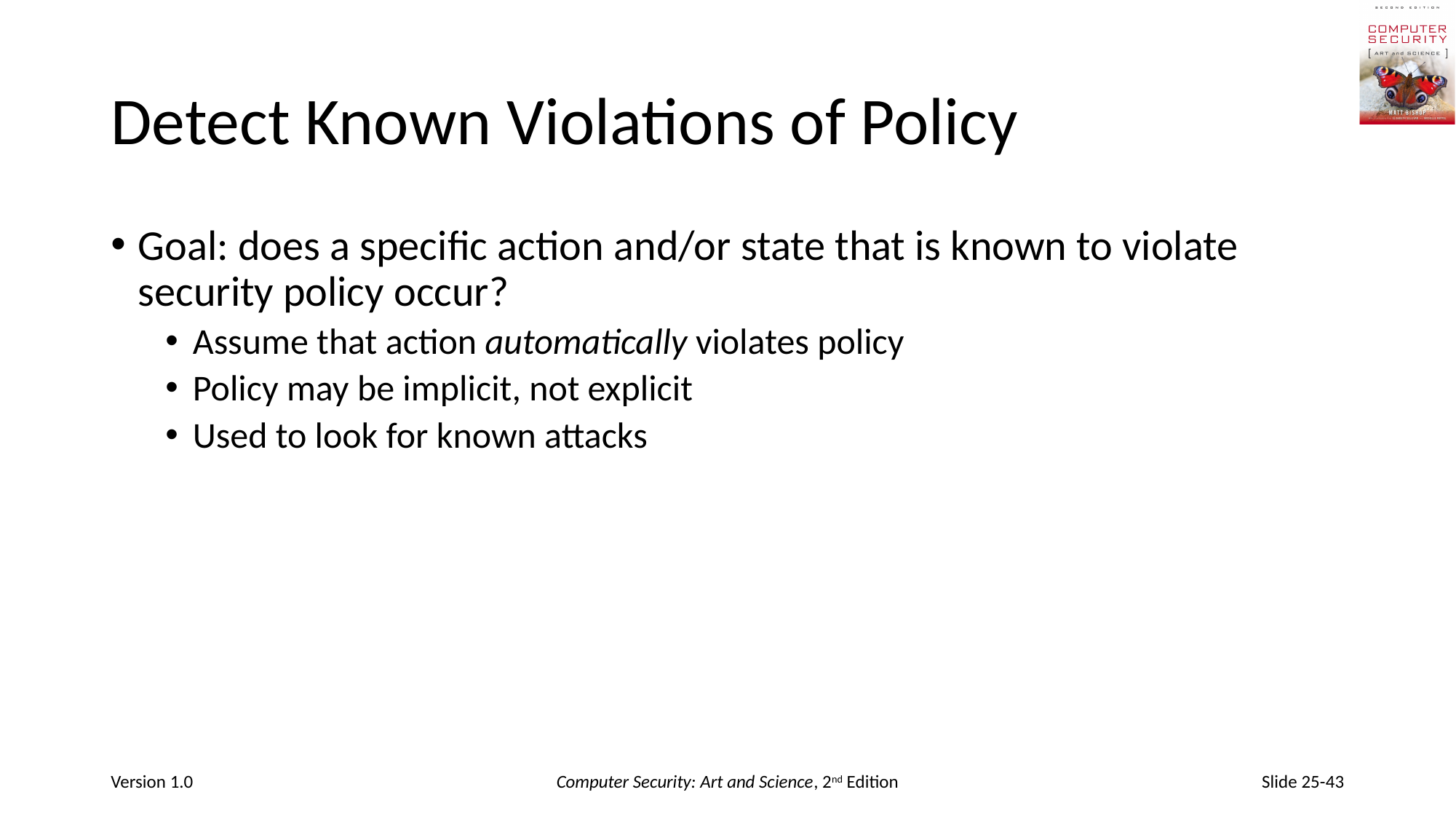

# Detect Known Violations of Policy
Goal: does a specific action and/or state that is known to violate security policy occur?
Assume that action automatically violates policy
Policy may be implicit, not explicit
Used to look for known attacks
Version 1.0
Computer Security: Art and Science, 2nd Edition
Slide 25-43